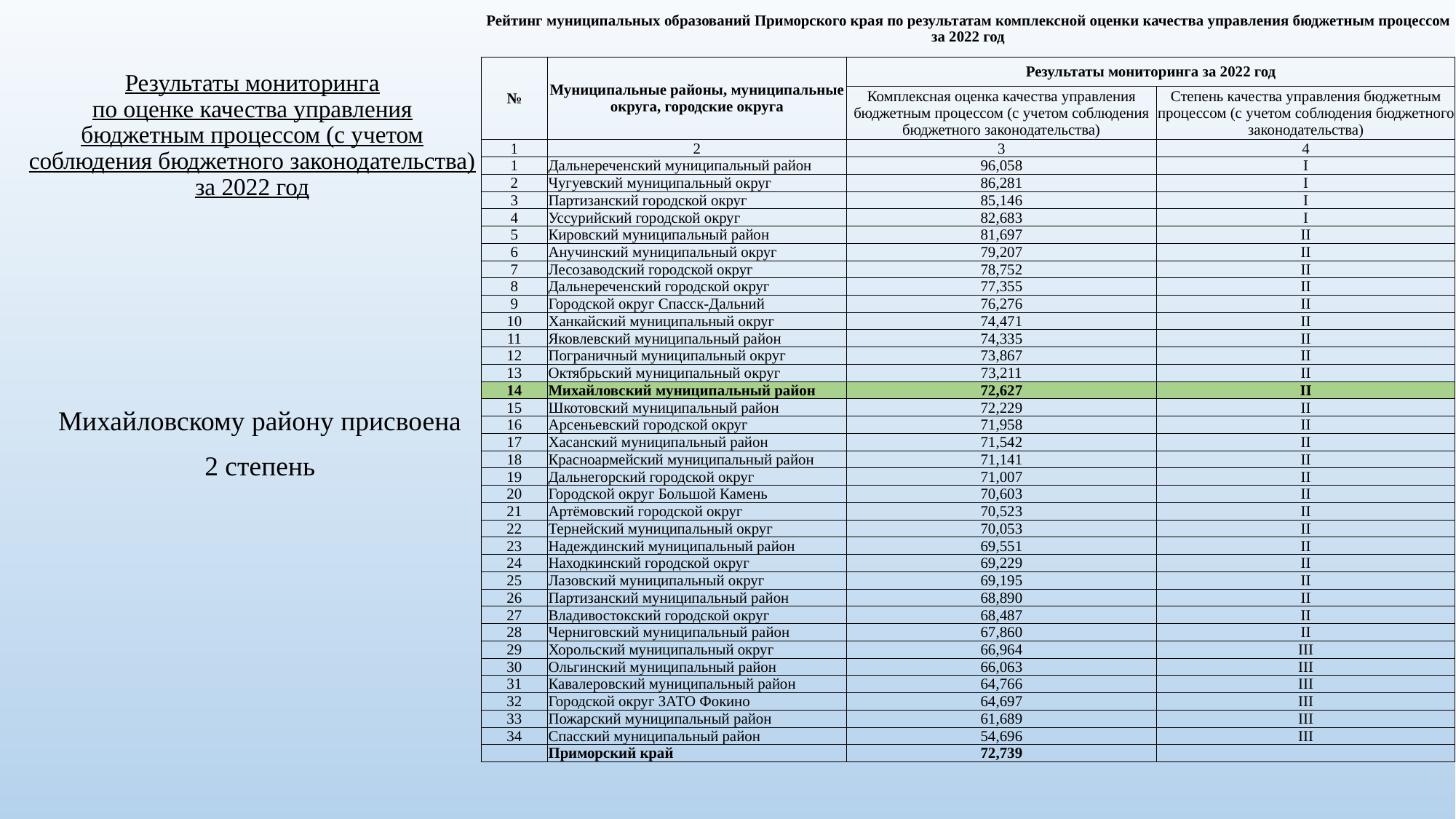

| Рейтинг муниципальных образований Приморского края по результатам комплексной оценки качества управления бюджетным процессом за 2022 год |  |  |  |
| --- | --- | --- | --- |
| № | Муниципальные районы, муниципальные округа, городские округа | Результаты мониторинга за 2022 год |  |
|  |  | Комплексная оценка качества управления бюджетным процессом (с учетом соблюдения бюджетного законодательства) | Степень качества управления бюджетным процессом (с учетом соблюдения бюджетного законодательства) |
| 1 | 2 | 3 | 4 |
| 1 | Дальнереченский муниципальный район | 96,058 | I |
| 2 | Чугуевский муниципальный округ | 86,281 | I |
| 3 | Партизанский городской округ | 85,146 | I |
| 4 | Уссурийский городской округ | 82,683 | I |
| 5 | Кировский муниципальный район | 81,697 | II |
| 6 | Анучинский муниципальный округ | 79,207 | II |
| 7 | Лесозаводский городской округ | 78,752 | II |
| 8 | Дальнереченский городской округ | 77,355 | II |
| 9 | Городской округ Спасск-Дальний | 76,276 | II |
| 10 | Ханкайский муниципальный округ | 74,471 | II |
| 11 | Яковлевский муниципальный район | 74,335 | II |
| 12 | Пограничный муниципальный округ | 73,867 | II |
| 13 | Октябрьский муниципальный округ | 73,211 | II |
| 14 | Михайловский муниципальный район | 72,627 | II |
| 15 | Шкотовский муниципальный район | 72,229 | II |
| 16 | Арсеньевский городской округ | 71,958 | II |
| 17 | Хасанский муниципальный район | 71,542 | II |
| 18 | Красноармейский муниципальный район | 71,141 | II |
| 19 | Дальнегорский городской округ | 71,007 | II |
| 20 | Городской округ Большой Камень | 70,603 | II |
| 21 | Артёмовский городской округ | 70,523 | II |
| 22 | Тернейский муниципальный округ | 70,053 | II |
| 23 | Надеждинский муниципальный район | 69,551 | II |
| 24 | Находкинский городской округ | 69,229 | II |
| 25 | Лазовский муниципальный округ | 69,195 | II |
| 26 | Партизанский муниципальный район | 68,890 | II |
| 27 | Владивостокский городской округ | 68,487 | II |
| 28 | Черниговский муниципальный район | 67,860 | II |
| 29 | Хорольский муниципальный округ | 66,964 | III |
| 30 | Ольгинский муниципальный район | 66,063 | III |
| 31 | Кавалеровский муниципальный район | 64,766 | III |
| 32 | Городской округ ЗАТО Фокино | 64,697 | III |
| 33 | Пожарский муниципальный район | 61,689 | III |
| 34 | Спасский муниципальный район | 54,696 | III |
|  | Приморский край | 72,739 |  |
# Результаты мониторинга по оценке качества управления бюджетным процессом (с учетом соблюдения бюджетного законодательства) за 2022 год

Михайловскому району присвоена
2 степень